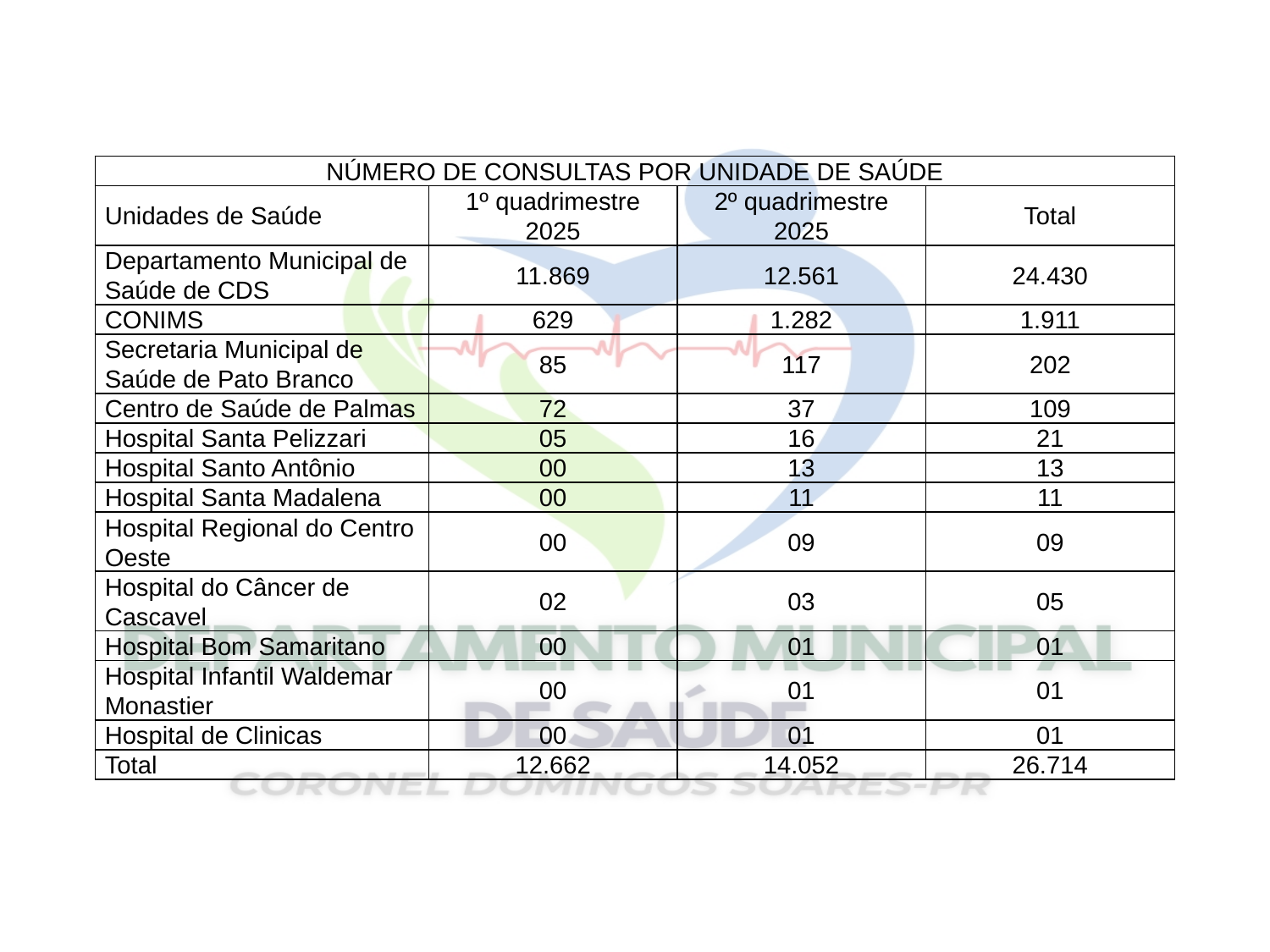

| NÚMERO DE CONSULTAS POR UNIDADE DE SAÚDE |  |  |  |
| --- | --- | --- | --- |
| Unidades de Saúde | 1º quadrimestre 2025 | 2º quadrimestre 2025 | Total |
| Departamento Municipal de Saúde de CDS | 11.869 | 12.561 | 24.430 |
| CONIMS | 629 | 1.282 | 1.911 |
| Secretaria Municipal de Saúde de Pato Branco | 85 | 117 | 202 |
| Centro de Saúde de Palmas | 72 | 37 | 109 |
| Hospital Santa Pelizzari | 05 | 16 | 21 |
| Hospital Santo Antônio | 00 | 13 | 13 |
| Hospital Santa Madalena | 00 | 11 | 11 |
| Hospital Regional do Centro Oeste | 00 | 09 | 09 |
| Hospital do Câncer de Cascavel | 02 | 03 | 05 |
| Hospital Bom Samaritano | 00 | 01 | 01 |
| Hospital Infantil Waldemar Monastier | 00 | 01 | 01 |
| Hospital de Clinicas | 00 | 01 | 01 |
| Total | 12.662 | 14.052 | 26.714 |